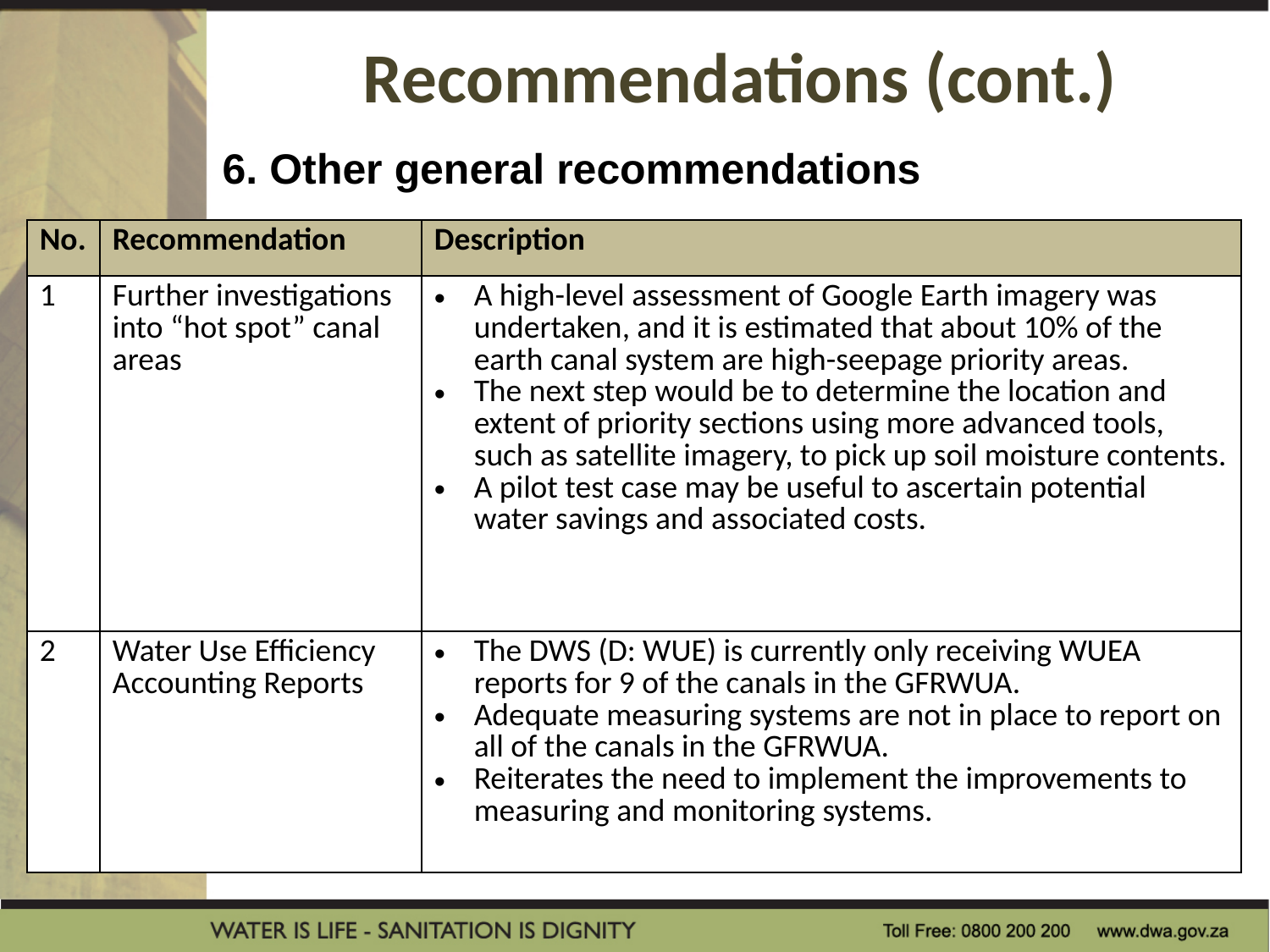

# Recommendations (cont.)
6. Other general recommendations
| No. | Recommendation | Description |
| --- | --- | --- |
| 1 | Further investigations into “hot spot” canal areas | A high-level assessment of Google Earth imagery was undertaken, and it is estimated that about 10% of the earth canal system are high-seepage priority areas. The next step would be to determine the location and extent of priority sections using more advanced tools, such as satellite imagery, to pick up soil moisture contents. A pilot test case may be useful to ascertain potential water savings and associated costs. |
| 2 | Water Use Efficiency Accounting Reports | The DWS (D: WUE) is currently only receiving WUEA reports for 9 of the canals in the GFRWUA. Adequate measuring systems are not in place to report on all of the canals in the GFRWUA. Reiterates the need to implement the improvements to measuring and monitoring systems. |